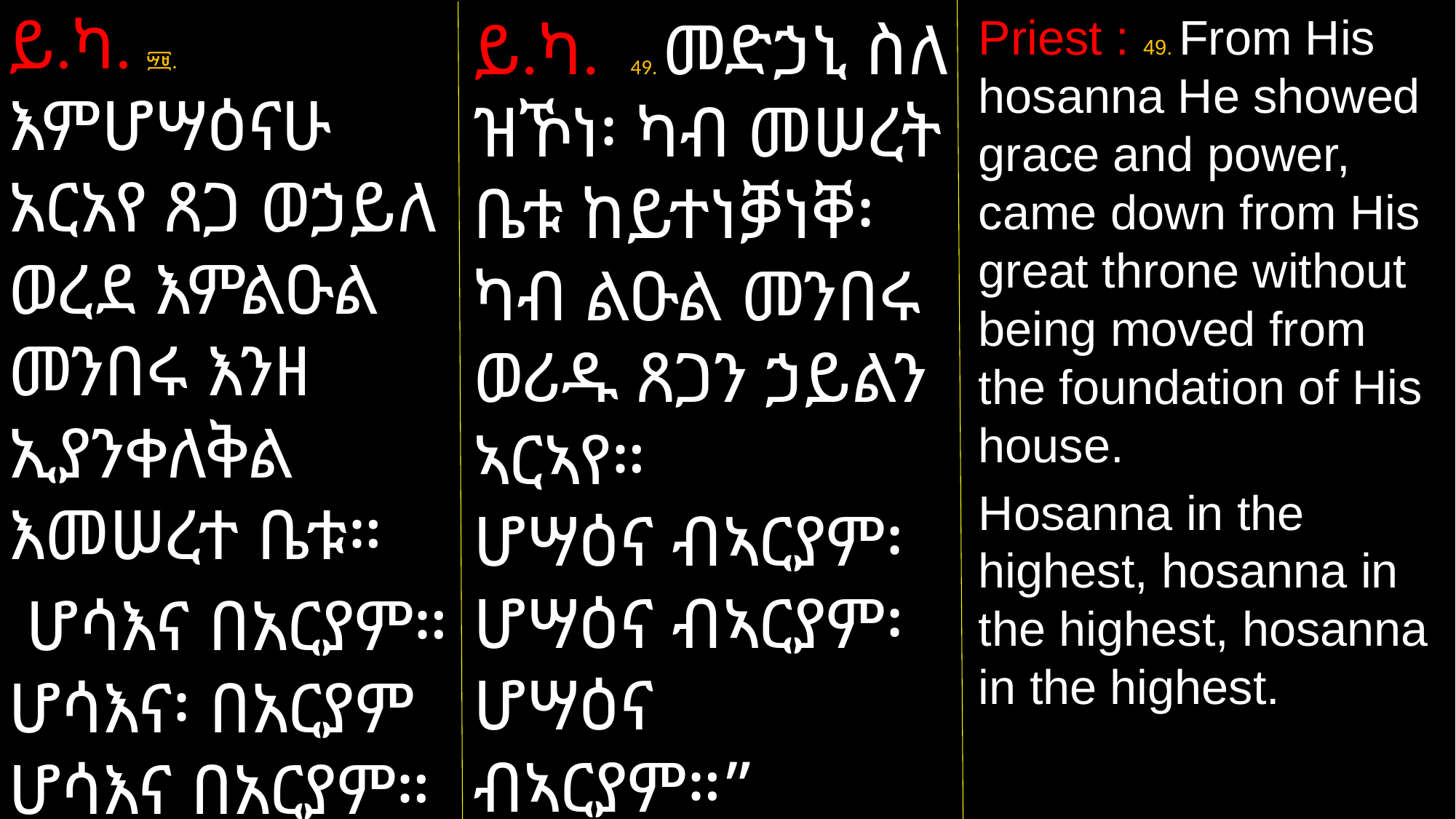

ይ.ካ. ፵፱. እምሆሣዕናሁ አርአየ ጸጋ ወኃይለ ወረደ እምልዑል መንበሩ እንዘ ኢያንቀለቅል እመሠረተ ቤቱ።
 ሆሳእና በአርያም። ሆሳእና፡ በአርያም ሆሳእና በአርያም።
ይ.ካ.  49. መድኃኒ ስለ ዝኾነ፡ ካብ መሠረት ቤቱ ከይተነቓነቐ፡ ካብ ልዑል መንበሩ ወሪዱ ጸጋን ኃይልን ኣርኣየ።
ሆሣዕና ብኣርያም፡ ሆሣዕና ብኣርያም፡ ሆሣዕና ብኣርያም።”
Priest : 49. From His hosanna He showed grace and power, came down from His great throne without being moved from the foundation of His house.
Hosanna in the highest, hosanna in the highest, hosanna in the highest.